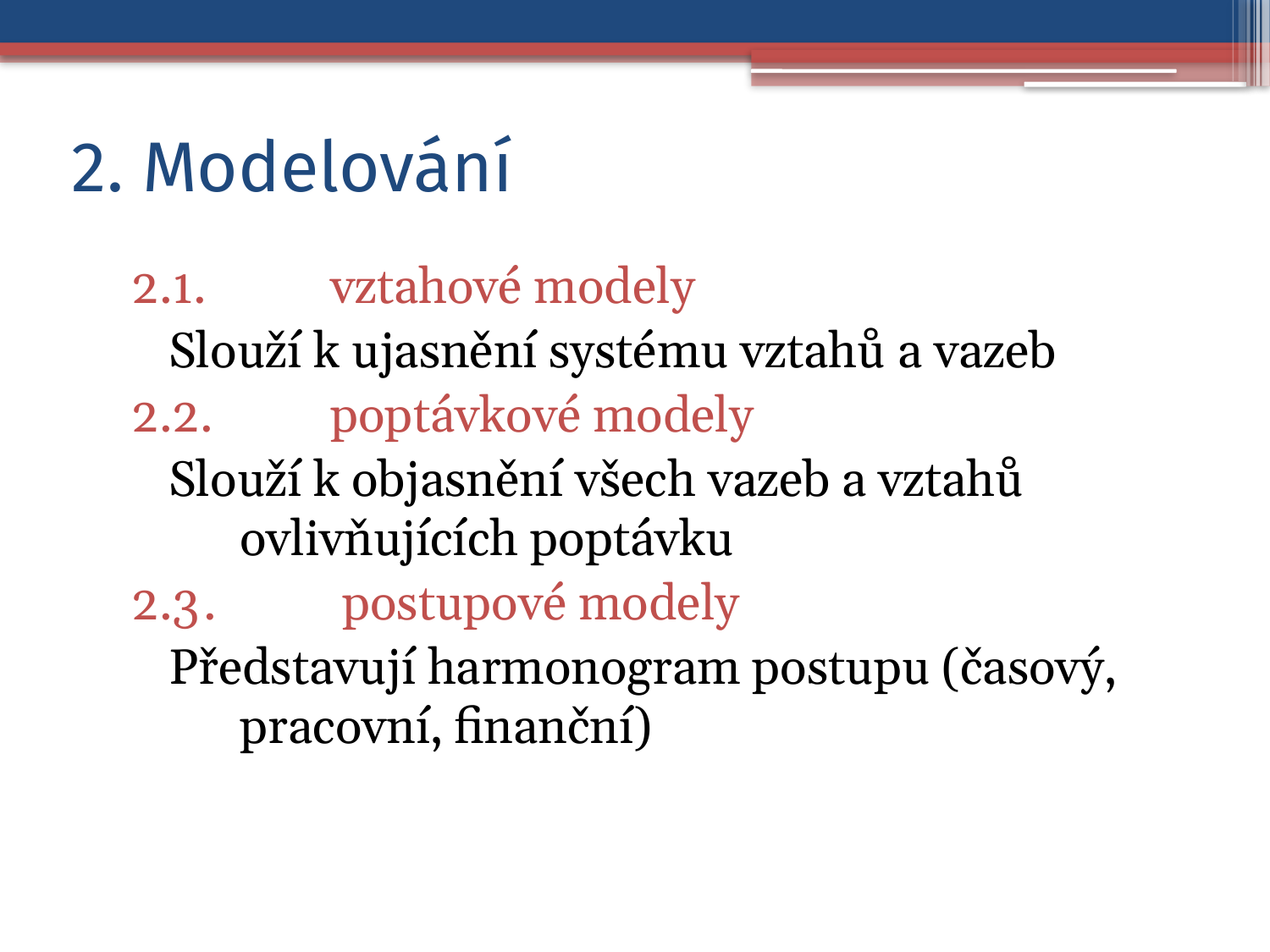

# 2. Modelování
2.1.	vztahové modely
Slouží k ujasnění systému vztahů a vazeb
2.2.	poptávkové modely
Slouží k objasnění všech vazeb a vztahů ovlivňujících poptávku
2.3	.	 postupové modely
Představují harmonogram postupu (časový, pracovní, finanční)